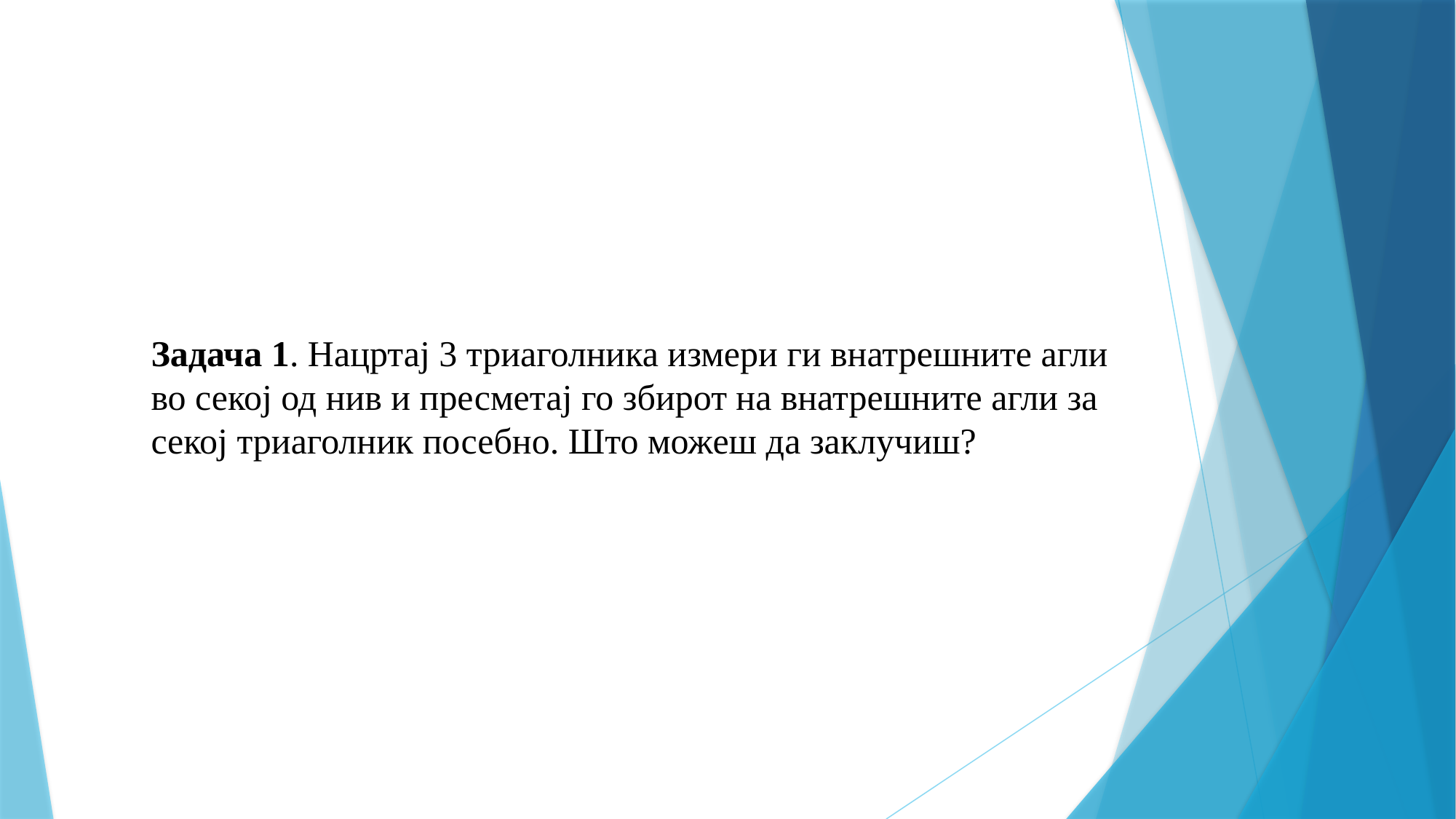

Задача 1. Нацртај 3 триаголника измери ги внатрешните агли во секој од нив и пресметај го збирот на внатрешните агли за секој триаголник посебно. Што можеш да заклучиш?